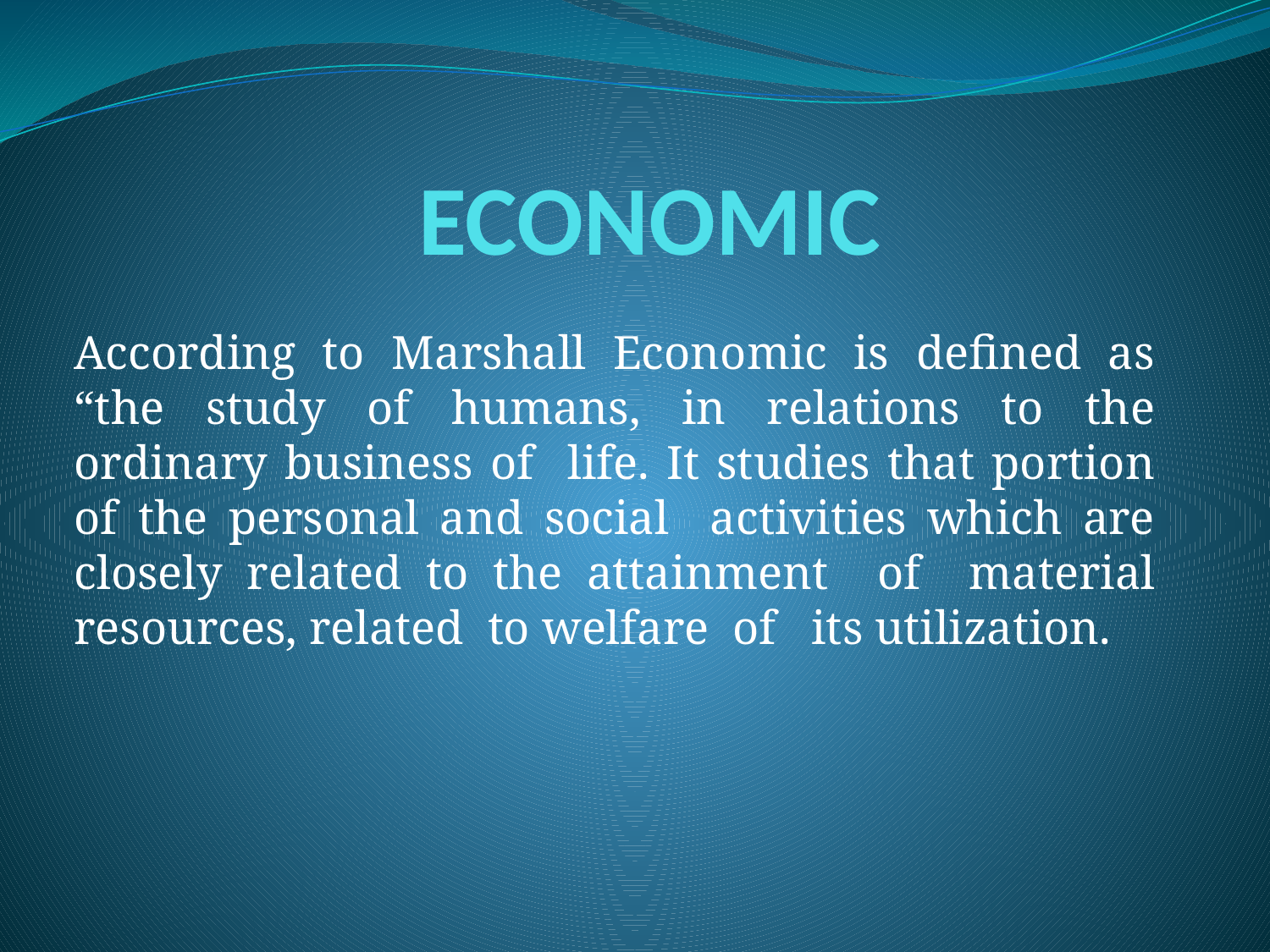

# ECONOMIC
According to Marshall Economic is defined as “the study of humans, in relations to the ordinary business of  life. It studies that portion of the personal and social  activities which are closely related to the attainment  of  material resources, related  to welfare  of   its utilization.